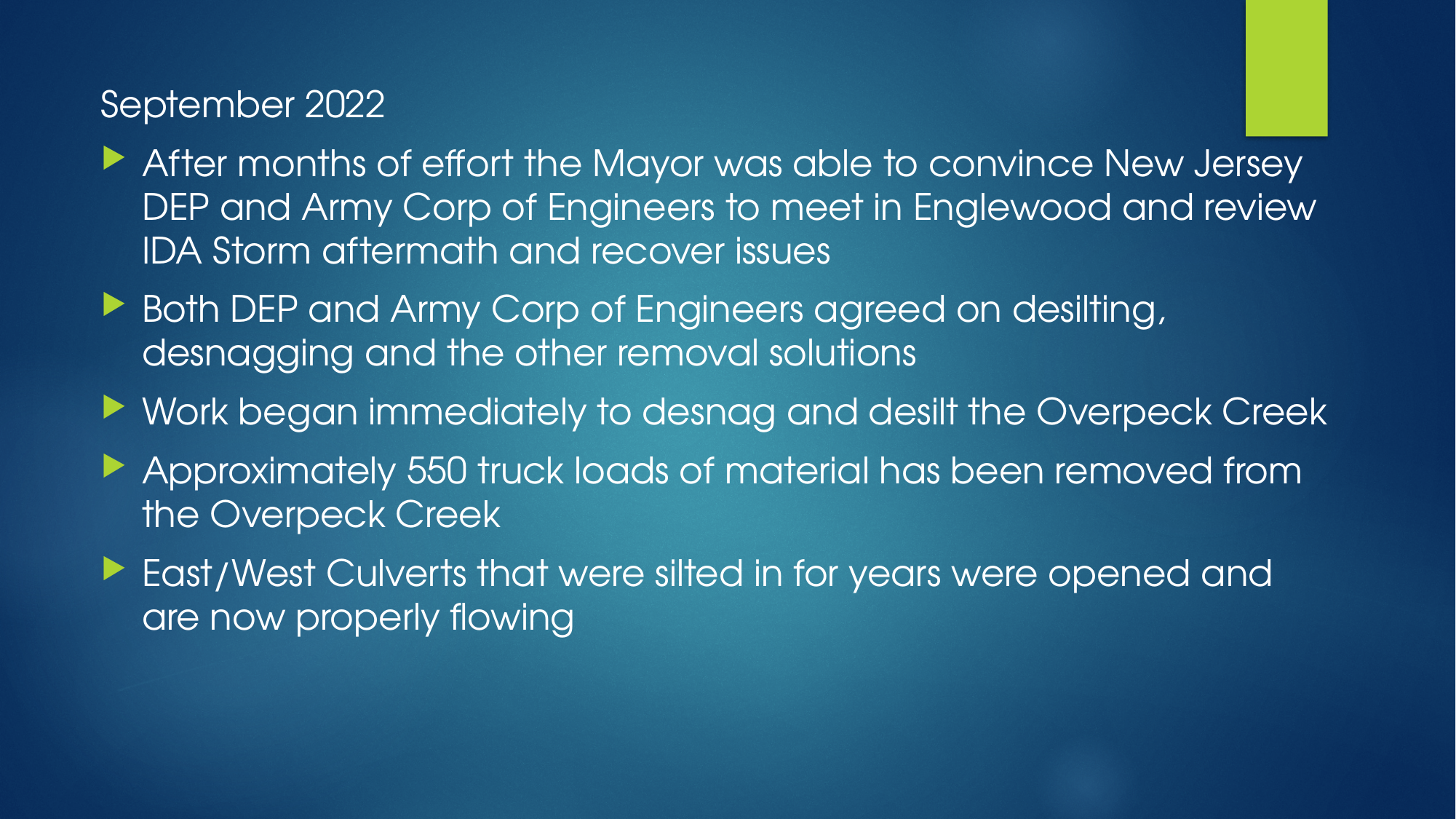

September 2022
After months of effort the Mayor was able to convince New Jersey DEP and Army Corp of Engineers to meet in Englewood and review IDA Storm aftermath and recover issues
Both DEP and Army Corp of Engineers agreed on desilting, desnagging and the other removal solutions
Work began immediately to desnag and desilt the Overpeck Creek
Approximately 550 truck loads of material has been removed from the Overpeck Creek
East/West Culverts that were silted in for years were opened and are now properly flowing